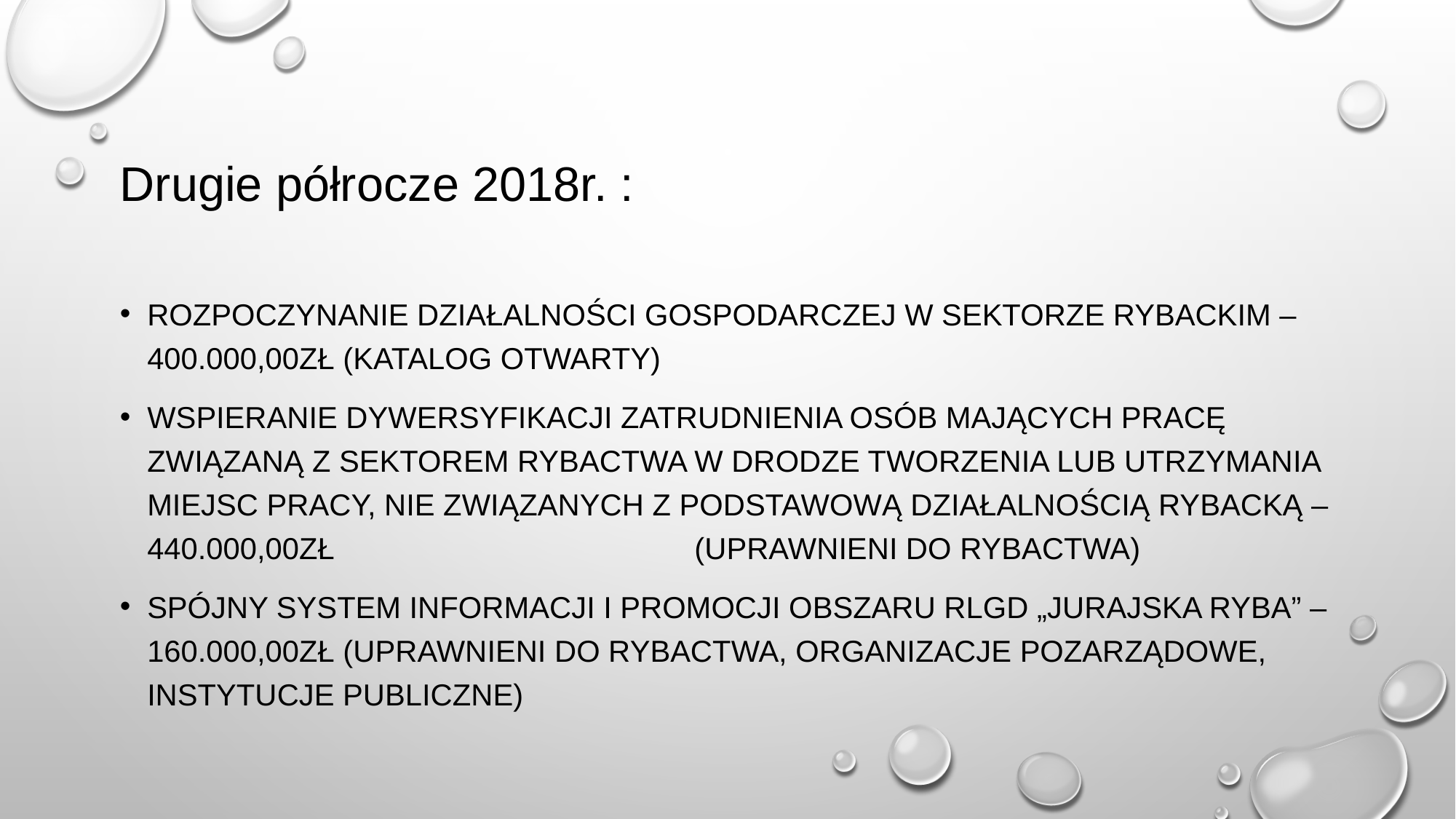

# Drugie półrocze 2018r. :
Rozpoczynanie działalności gospodarczej w sektorze rybackim – 400.000,00zł (katalog otwarty)
Wspieranie dywersyfikacji zatrudnienia osób mających pracę związaną z sektorem rybactwa w drodze tworzenia lub utrzymania miejsc pracy, nie związanych z podstawową działalnością rybacką – 440.000,00zł                                           (uprawnieni do rybactwa)
Spójny system informacji i promocji obszaru RLGD „Jurajska Ryba” – 160.000,00zł (uprawnieni do rybactwa, organizacje pozarządowe, instytucje publiczne)